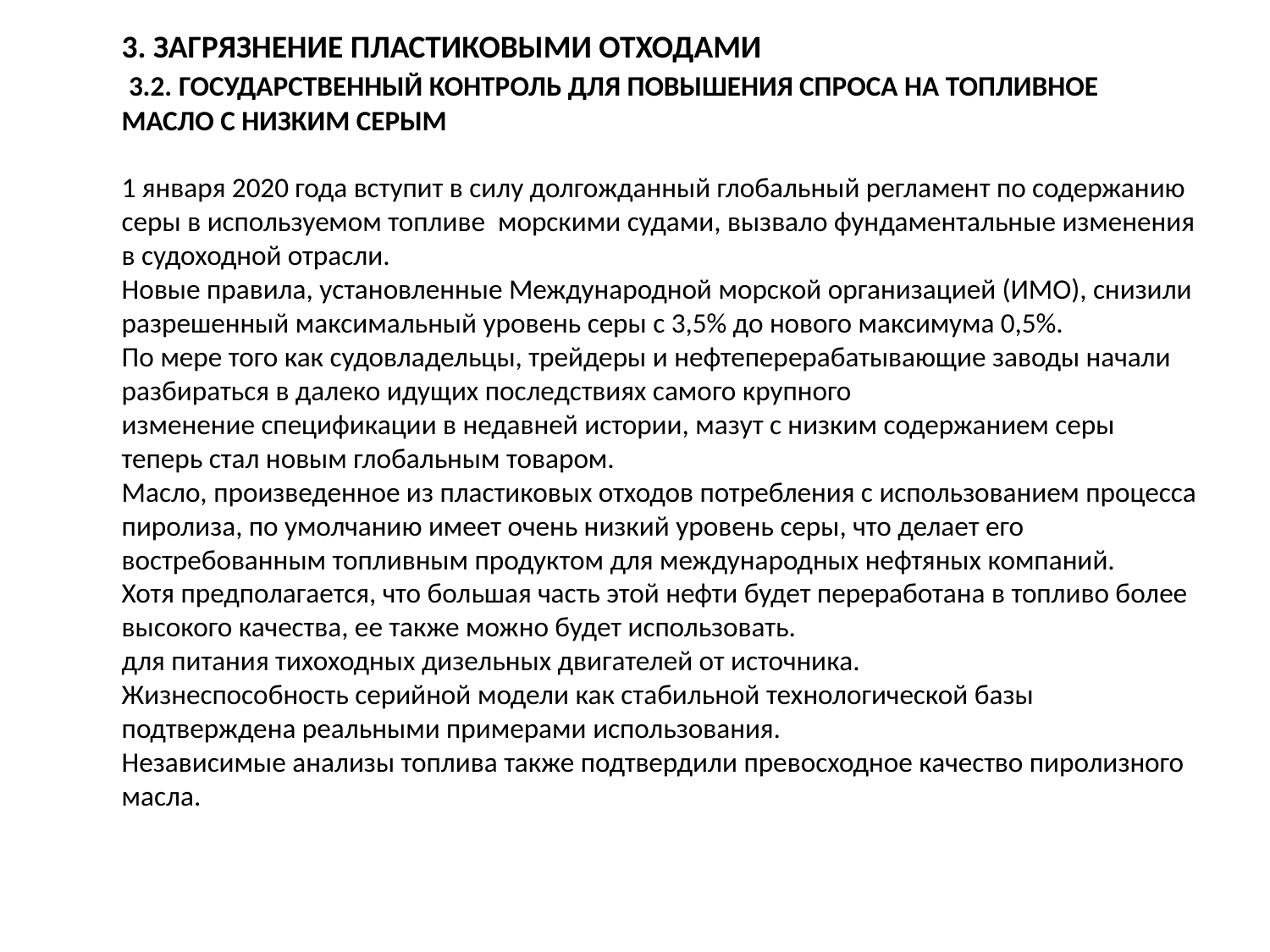

3. ЗАГРЯЗНЕНИЕ ПЛАСТИКОВЫМИ ОТХОДАМИ
 3.2. ГОСУДАРСТВЕННЫЙ КОНТРОЛЬ ДЛЯ ПОВЫШЕНИЯ СПРОСА НА ТОПЛИВНОЕ МАСЛО С НИЗКИМ СЕРЫМ

1 января 2020 года вступит в силу долгожданный глобальный регламент по содержанию серы в используемом топливе  морскими судами, вызвало фундаментальные изменения в судоходной отрасли.
Новые правила, установленные Международной морской организацией (ИМО), снизили разрешенный максимальный уровень серы с 3,5% до нового максимума 0,5%.
По мере того как судовладельцы, трейдеры и нефтеперерабатывающие заводы начали разбираться в далеко идущих последствиях самого крупного
изменение спецификации в недавней истории, мазут с низким содержанием серы теперь стал новым глобальным товаром.
Масло, произведенное из пластиковых отходов потребления с использованием процесса пиролиза, по умолчанию имеет очень низкий уровень серы, что делает его востребованным топливным продуктом для международных нефтяных компаний.
Хотя предполагается, что большая часть этой нефти будет переработана в топливо более высокого качества, ее также можно будет использовать.
для питания тихоходных дизельных двигателей от источника.
Жизнеспособность серийной модели как стабильной технологической базы подтверждена реальными примерами использования.
Независимые анализы топлива также подтвердили превосходное качество пиролизного масла.